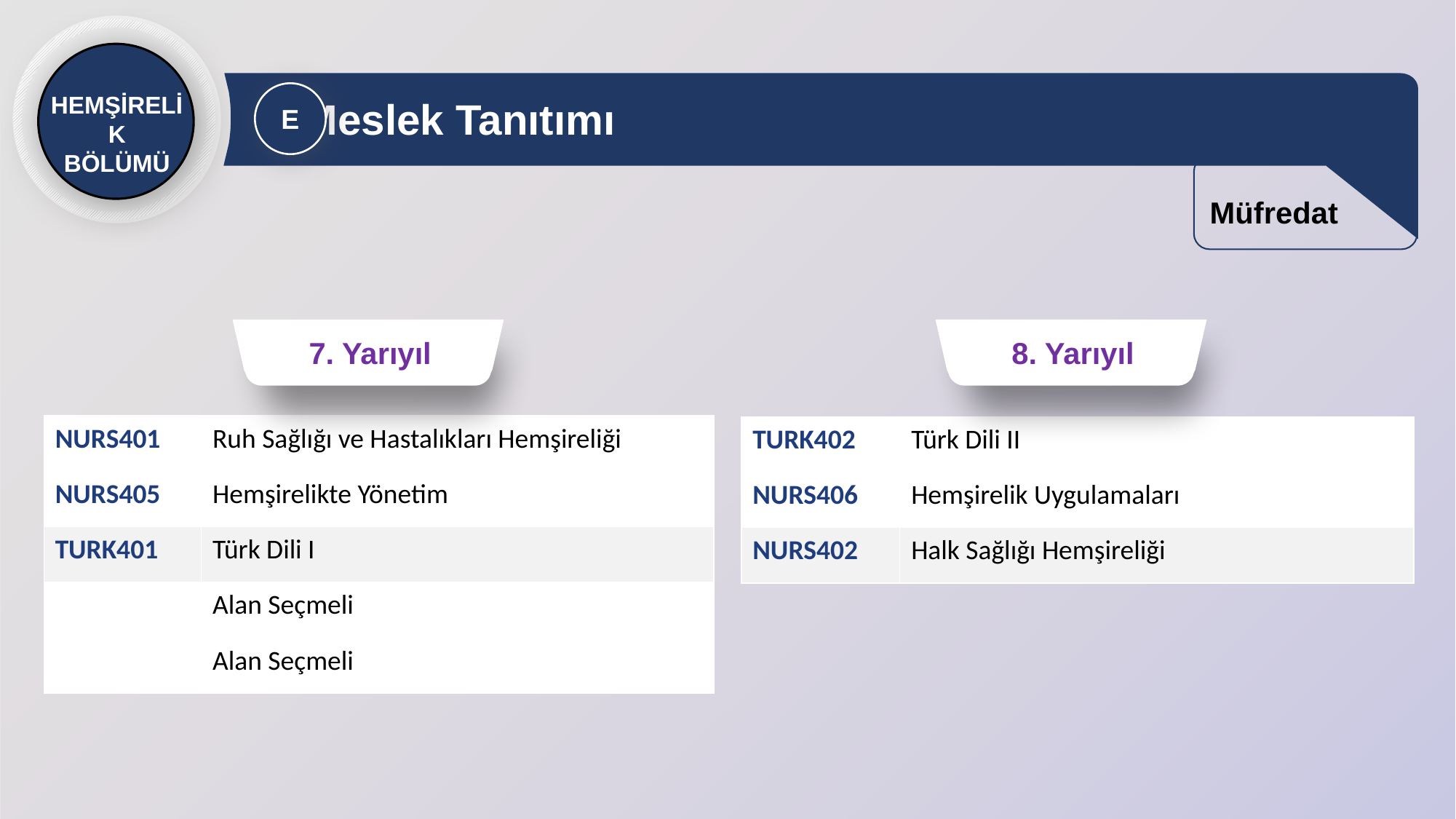

HEMŞİRELİK
BÖLÜMÜ

Meslek Tanıtımı
E

Müfredat

7. Yarıyıl

8. Yarıyıl
| NURS401 | Ruh Sağlığı ve Hastalıkları Hemşireliği |
| --- | --- |
| NURS405 | Hemşirelikte Yönetim |
| TURK401 | Türk Dili I |
|  | Alan Seçmeli |
|  | Alan Seçmeli |
| TURK402 | Türk Dili II |
| --- | --- |
| NURS406 | Hemşirelik Uygulamaları |
| NURS402 | Halk Sağlığı Hemşireliği |